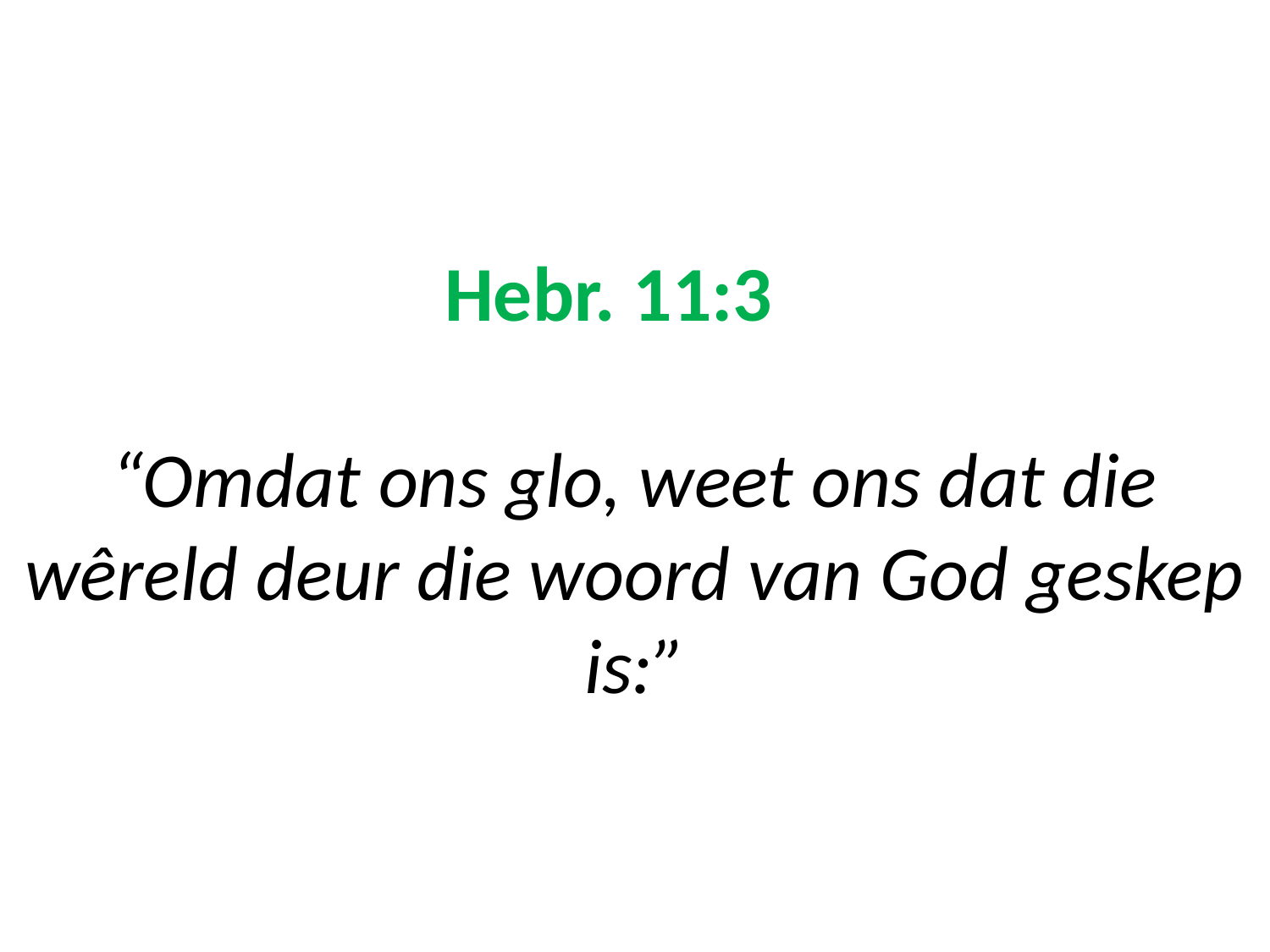

# Hebr. 11:3 “Omdat ons glo, weet ons dat die wêreld deur die woord van God geskep is:”